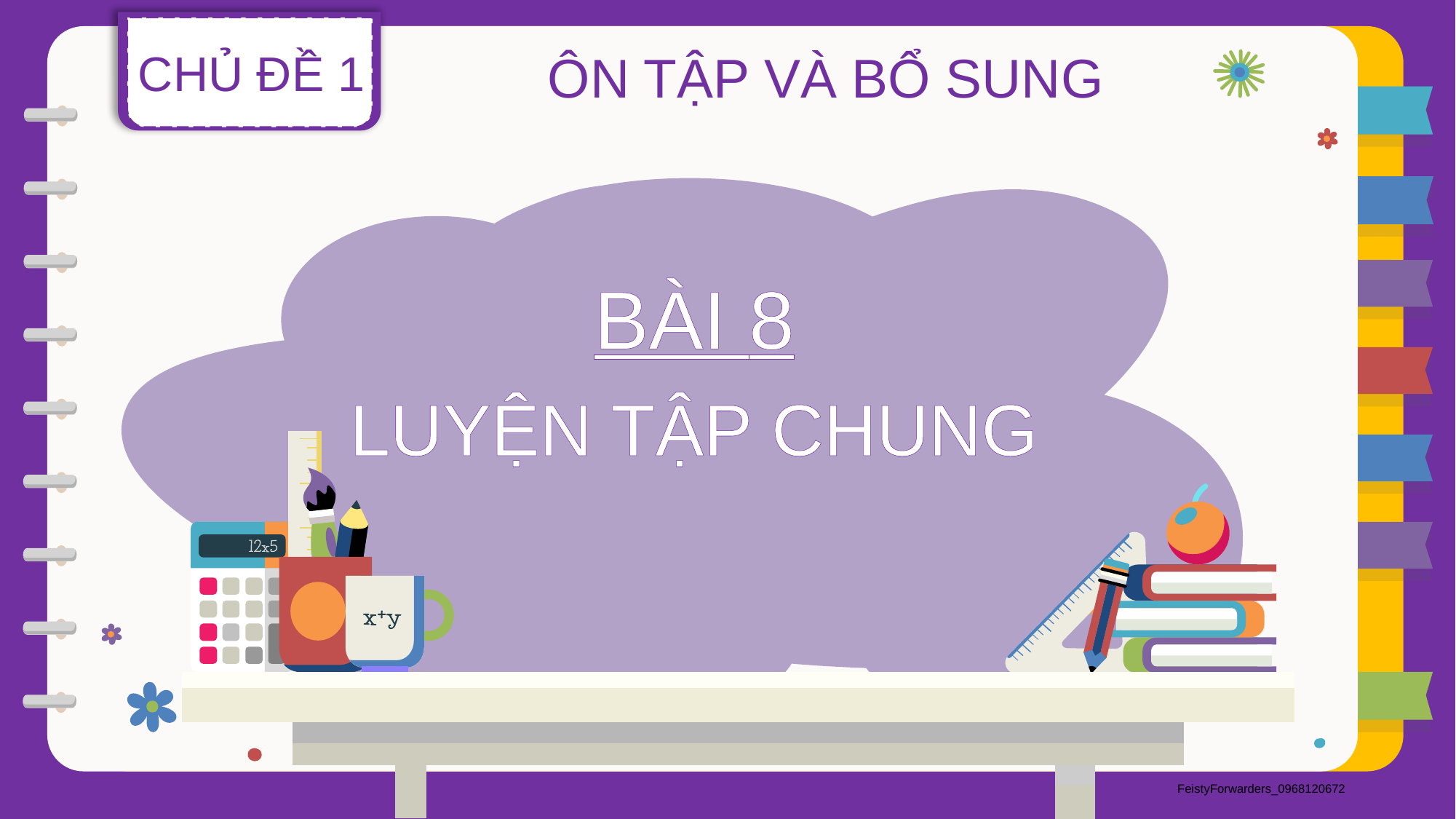

CHỦ ĐỀ 1
ÔN TẬP VÀ BỔ SUNG
BÀI 8
LUYỆN TẬP CHUNG